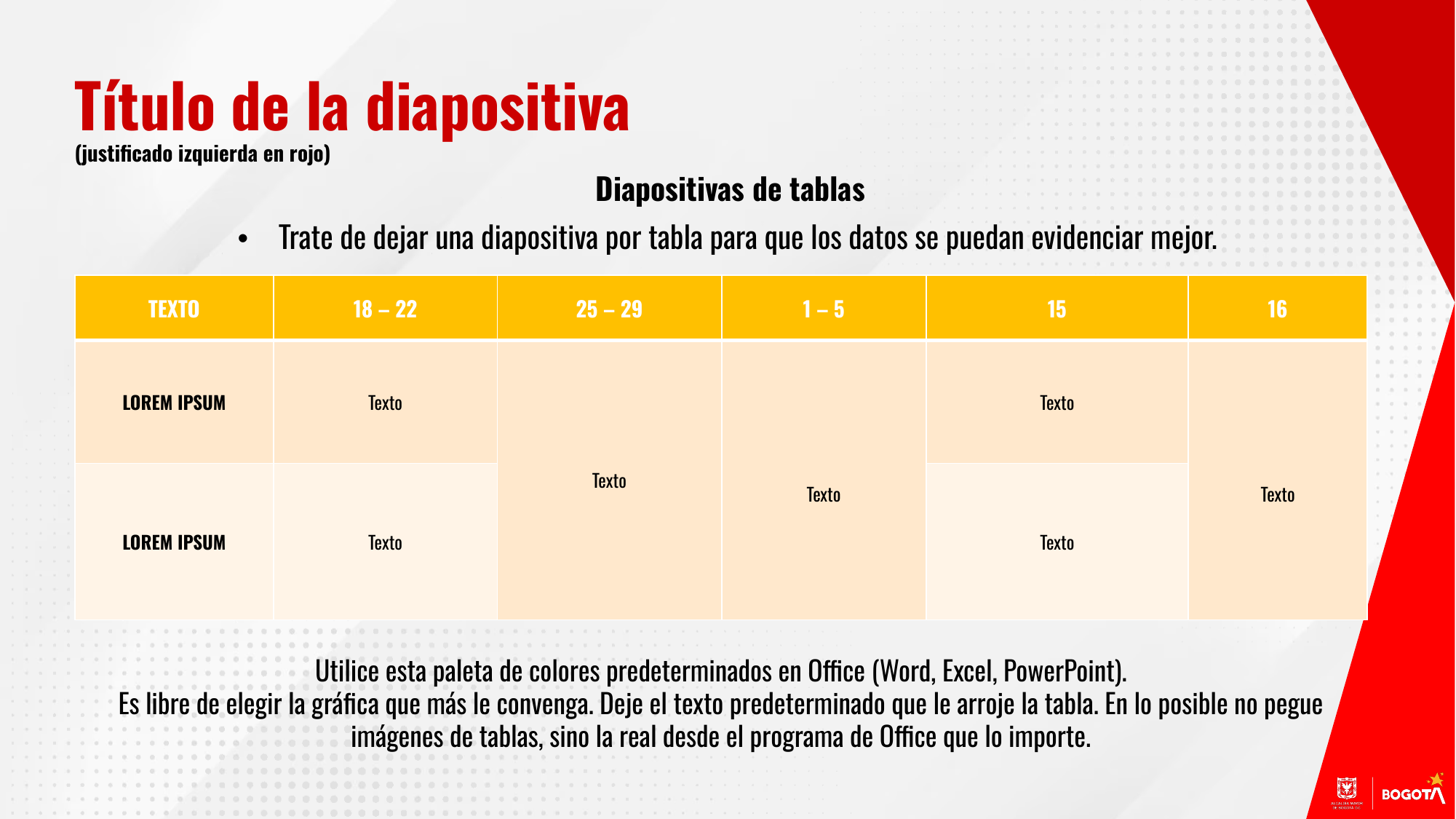

Título de la diapositiva
(justificado izquierda en rojo)
Diapositivas de tablas
Trate de dejar una diapositiva por tabla para que los datos se puedan evidenciar mejor.
| TEXTO | 18 – 22 | 25 – 29 | 1 – 5 | 15 | 16 |
| --- | --- | --- | --- | --- | --- |
| LOREM IPSUM | Texto | Texto | Texto | Texto | Texto |
| LOREM IPSUM | Texto |  |  | Texto |  |
Utilice esta paleta de colores predeterminados en Office (Word, Excel, PowerPoint).
Es libre de elegir la gráfica que más le convenga. Deje el texto predeterminado que le arroje la tabla. En lo posible no pegue imágenes de tablas, sino la real desde el programa de Office que lo importe.